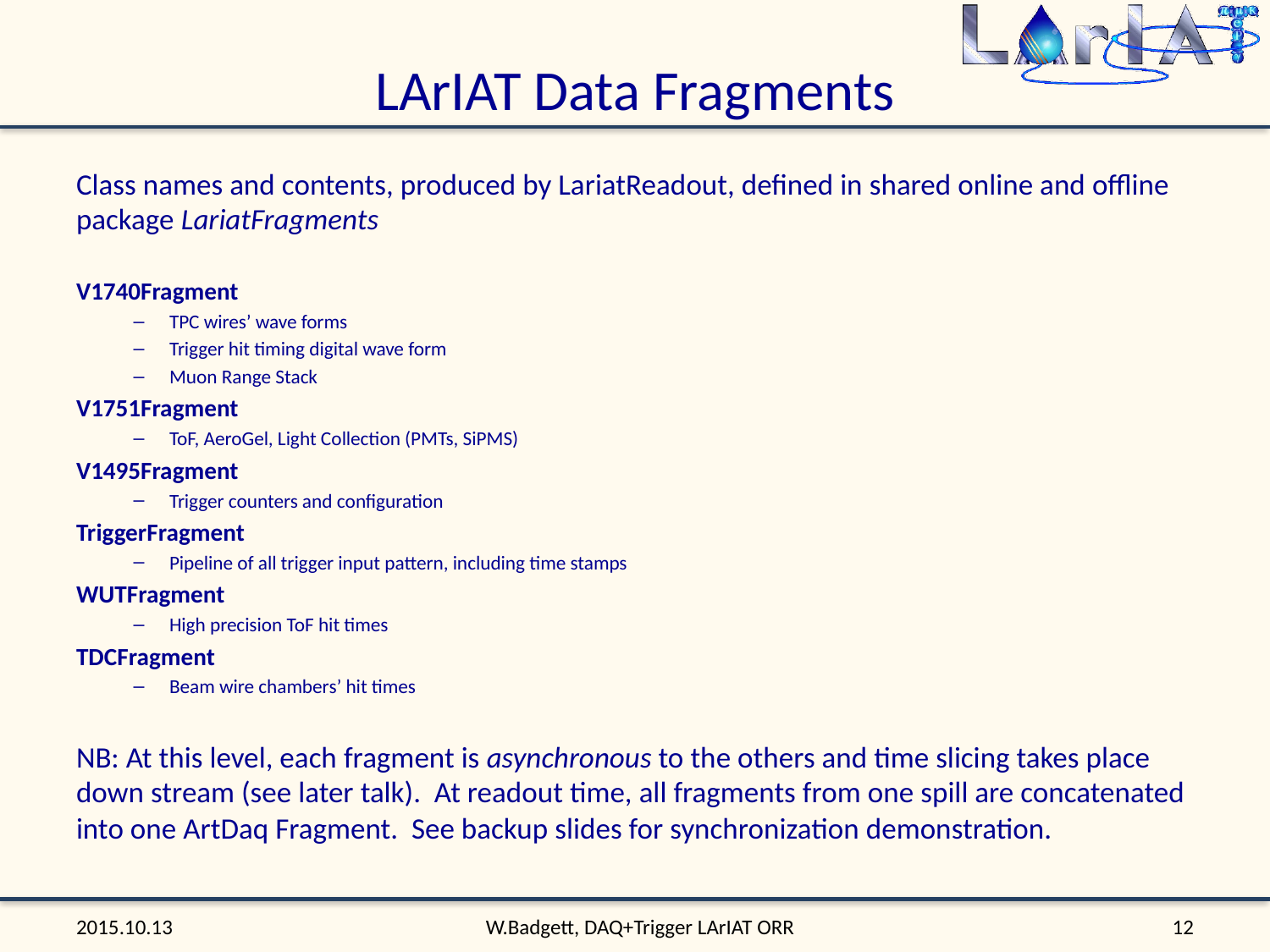

# LArIAT Data Fragments
Class names and contents, produced by LariatReadout, defined in shared online and offline package LariatFragments

V1740Fragment
TPC wires’ wave forms
Trigger hit timing digital wave form
Muon Range Stack
V1751Fragment
ToF, AeroGel, Light Collection (PMTs, SiPMS)
V1495Fragment
Trigger counters and configuration
TriggerFragment
Pipeline of all trigger input pattern, including time stamps
WUTFragment
High precision ToF hit times
TDCFragment
Beam wire chambers’ hit times

NB: At this level, each fragment is asynchronous to the others and time slicing takes place down stream (see later talk).  At readout time, all fragments from one spill are concatenated into one ArtDaq Fragment.  See backup slides for synchronization demonstration.